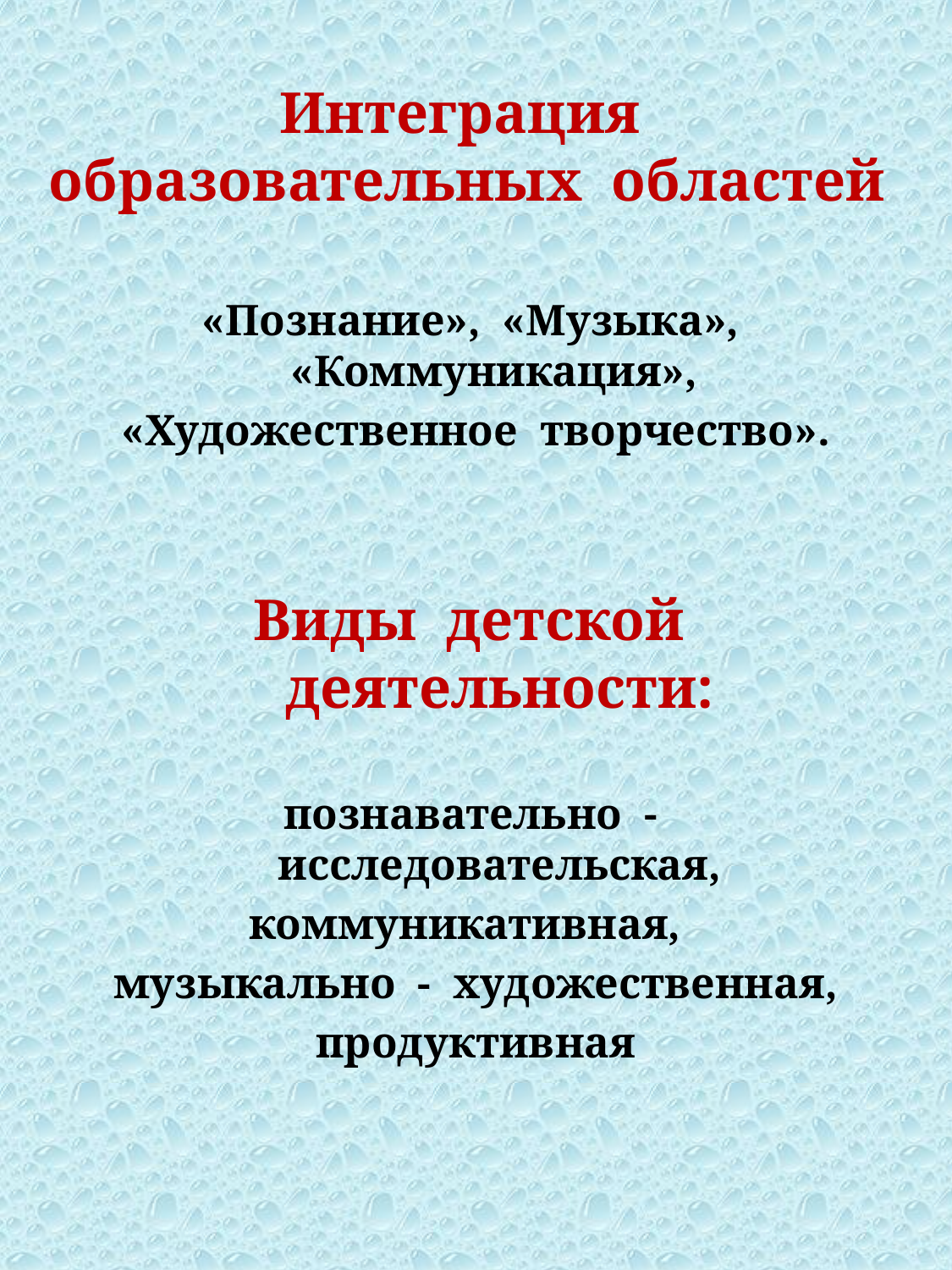

# Интеграция  образовательных  областей

«Познание»,  «Музыка»,  «Коммуникация»,
«Художественное  творчество».

Виды  детской  деятельности:

познавательно  -  исследовательская,
коммуникативная,
музыкально  -  художественная,
продуктивная